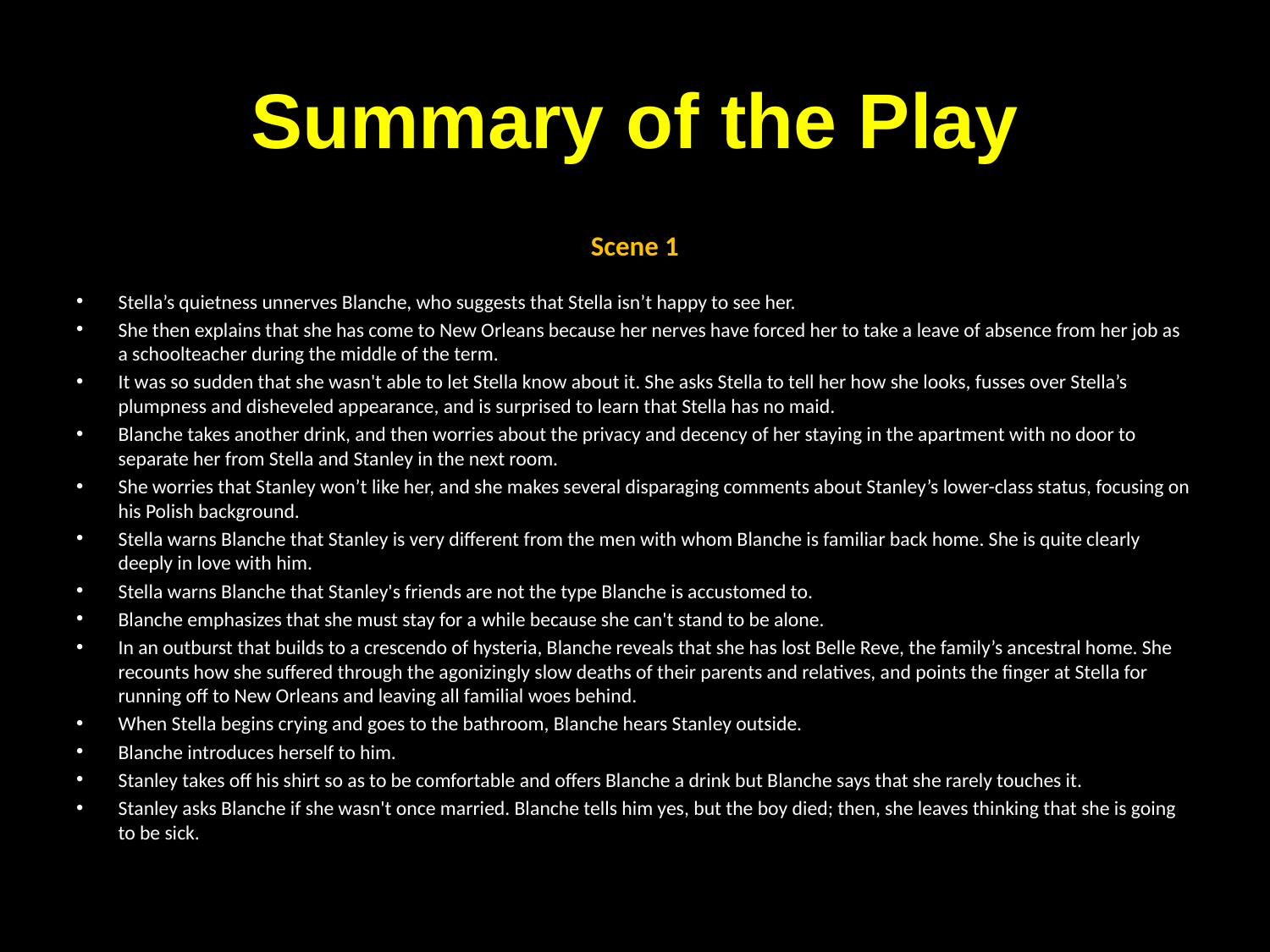

# Summary of the Play
Scene 1

Stella’s quietness unnerves Blanche, who suggests that Stella isn’t happy to see her.
She then explains that she has come to New Orleans because her nerves have forced her to take a leave of absence from her job as a schoolteacher during the middle of the term.
It was so sudden that she wasn't able to let Stella know about it. She asks Stella to tell her how she looks, fusses over Stella’s plumpness and disheveled appearance, and is surprised to learn that Stella has no maid.
Blanche takes another drink, and then worries about the privacy and decency of her staying in the apartment with no door to separate her from Stella and Stanley in the next room.
She worries that Stanley won’t like her, and she makes several disparaging comments about Stanley’s lower-class status, focusing on his Polish background.
Stella warns Blanche that Stanley is very different from the men with whom Blanche is familiar back home. She is quite clearly deeply in love with him.
Stella warns Blanche that Stanley's friends are not the type Blanche is accustomed to.
Blanche emphasizes that she must stay for a while because she can't stand to be alone.
In an outburst that builds to a crescendo of hysteria, Blanche reveals that she has lost Belle Reve, the family’s ancestral home. She recounts how she suffered through the agonizingly slow deaths of their parents and relatives, and points the finger at Stella for running off to New Orleans and leaving all familial woes behind.
When Stella begins crying and goes to the bathroom, Blanche hears Stanley outside.
Blanche introduces herself to him.
Stanley takes off his shirt so as to be comfortable and offers Blanche a drink but Blanche says that she rarely touches it.
Stanley asks Blanche if she wasn't once married. Blanche tells him yes, but the boy died; then, she leaves thinking that she is going to be sick.